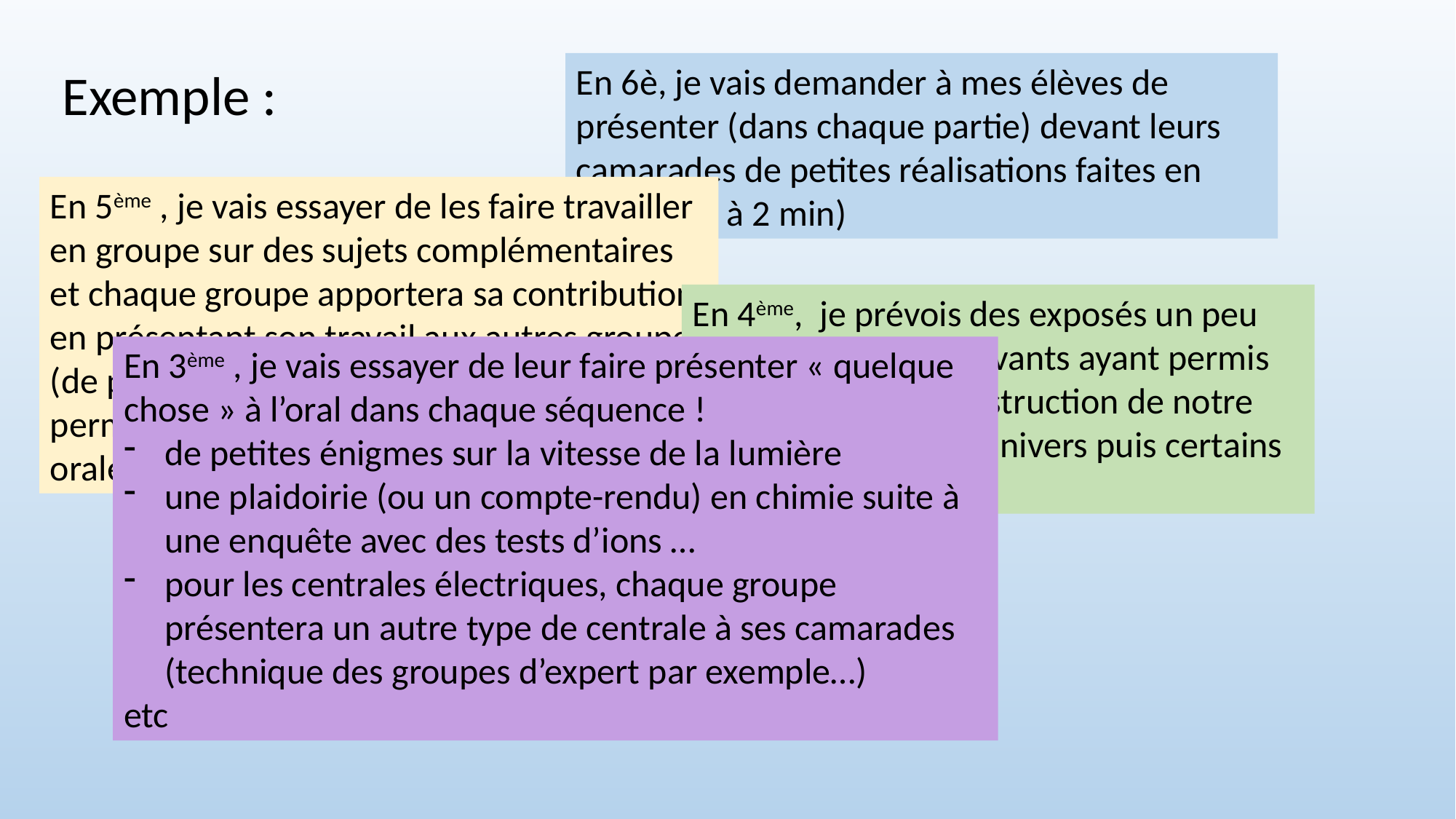

# Exemple :
En 6è, je vais demander à mes élèves de présenter (dans chaque partie) devant leurs camarades de petites réalisations faites en groupe (1 à 2 min)
En 5ème , je vais essayer de les faire travailler en groupe sur des sujets complémentaires et chaque groupe apportera sa contribution en présentant son travail aux autres groupes (de petits questionnaires simples me permettront de vérifier la compréhension orale)
En 4ème,  je prévois des exposés un peu plus longs sur des savants ayant permis l’évolution de la construction de notre représentation de l’univers puis certains savants en chimie ….
En 3ème , je vais essayer de leur faire présenter « quelque chose » à l’oral dans chaque séquence !
de petites énigmes sur la vitesse de la lumière
une plaidoirie (ou un compte-rendu) en chimie suite à  une enquête avec des tests d’ions …
pour les centrales électriques, chaque groupe présentera un autre type de centrale à ses camarades (technique des groupes d’expert par exemple…)
etc